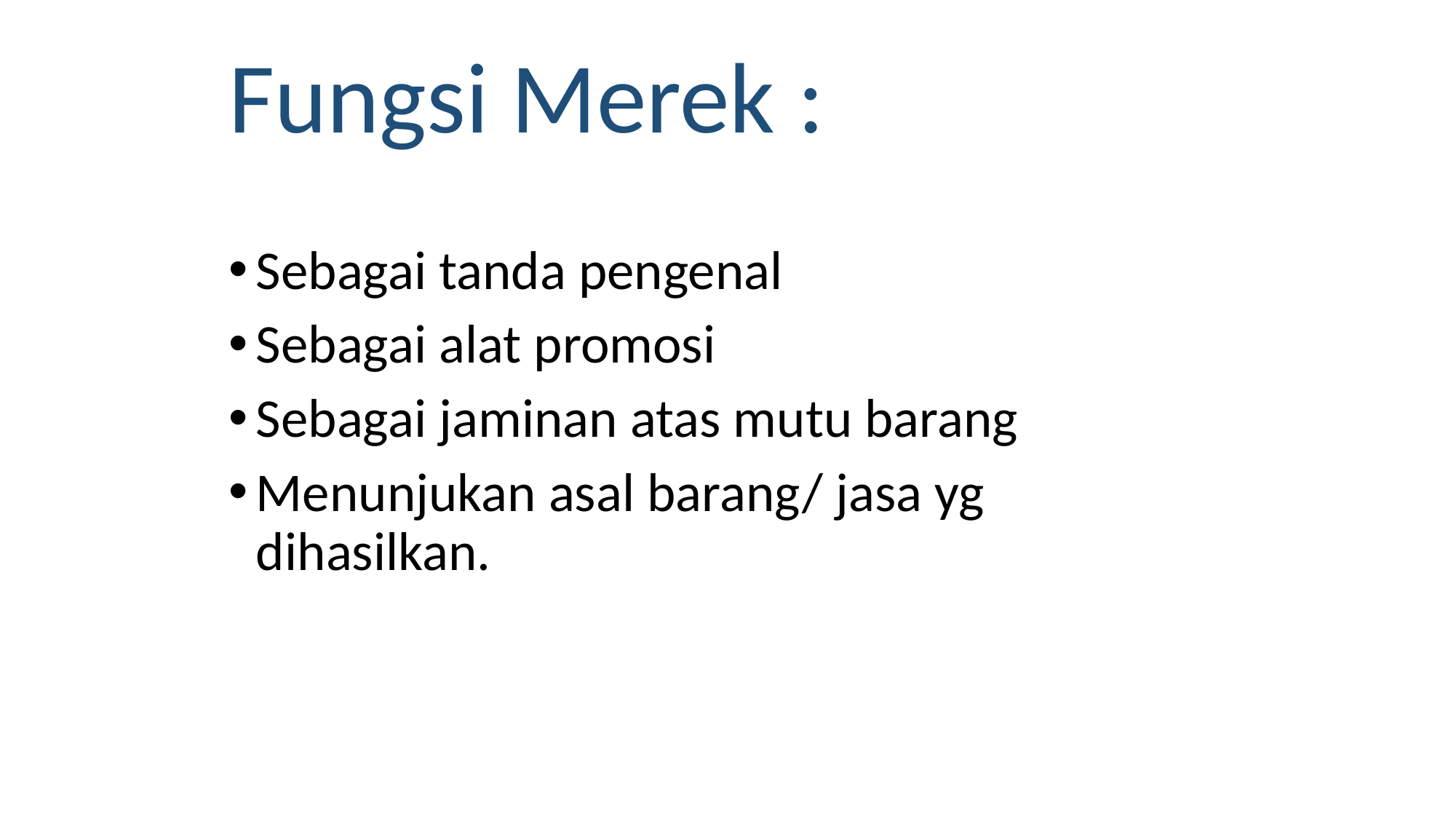

# Fungsi Merek :
Sebagai tanda pengenal
Sebagai alat promosi
Sebagai jaminan atas mutu barang
Menunjukan asal barang/ jasa yg dihasilkan.